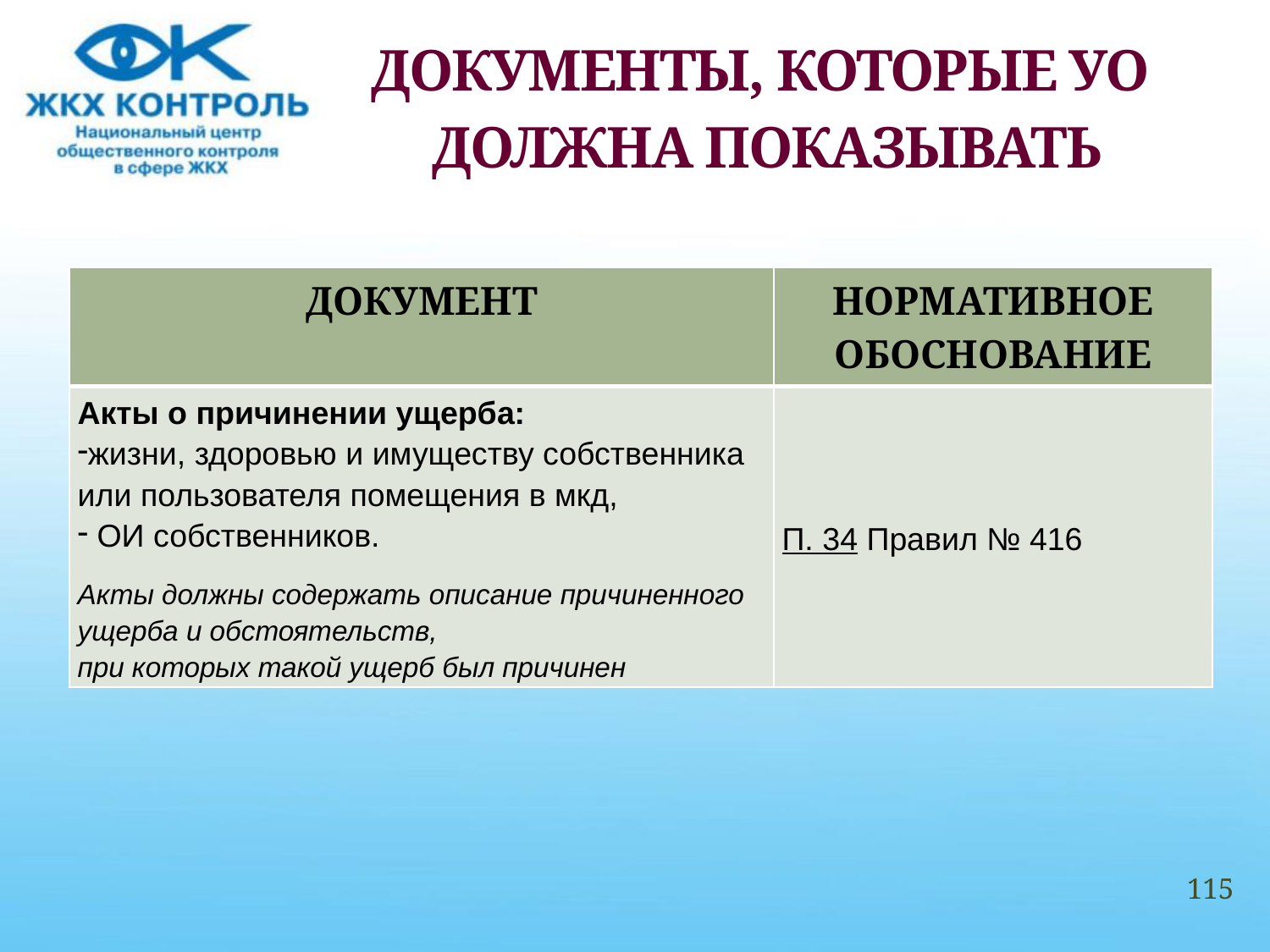

# ДОКУМЕНТЫ, КОТОРЫЕ УО ДОЛЖНА ПОКАЗЫВАТЬ
| ДОКУМЕНТ | НОРМАТИВНОЕ ОБОСНОВАНИЕ |
| --- | --- |
| Акты о причинении ущерба: жизни, здоровью и имуществу собственника или пользователя помещения в мкд, ОИ собственников. Акты должны содержать описание причиненного ущерба и обстоятельств, при которых такой ущерб был причинен | П. 34 Правил № 416 |
115